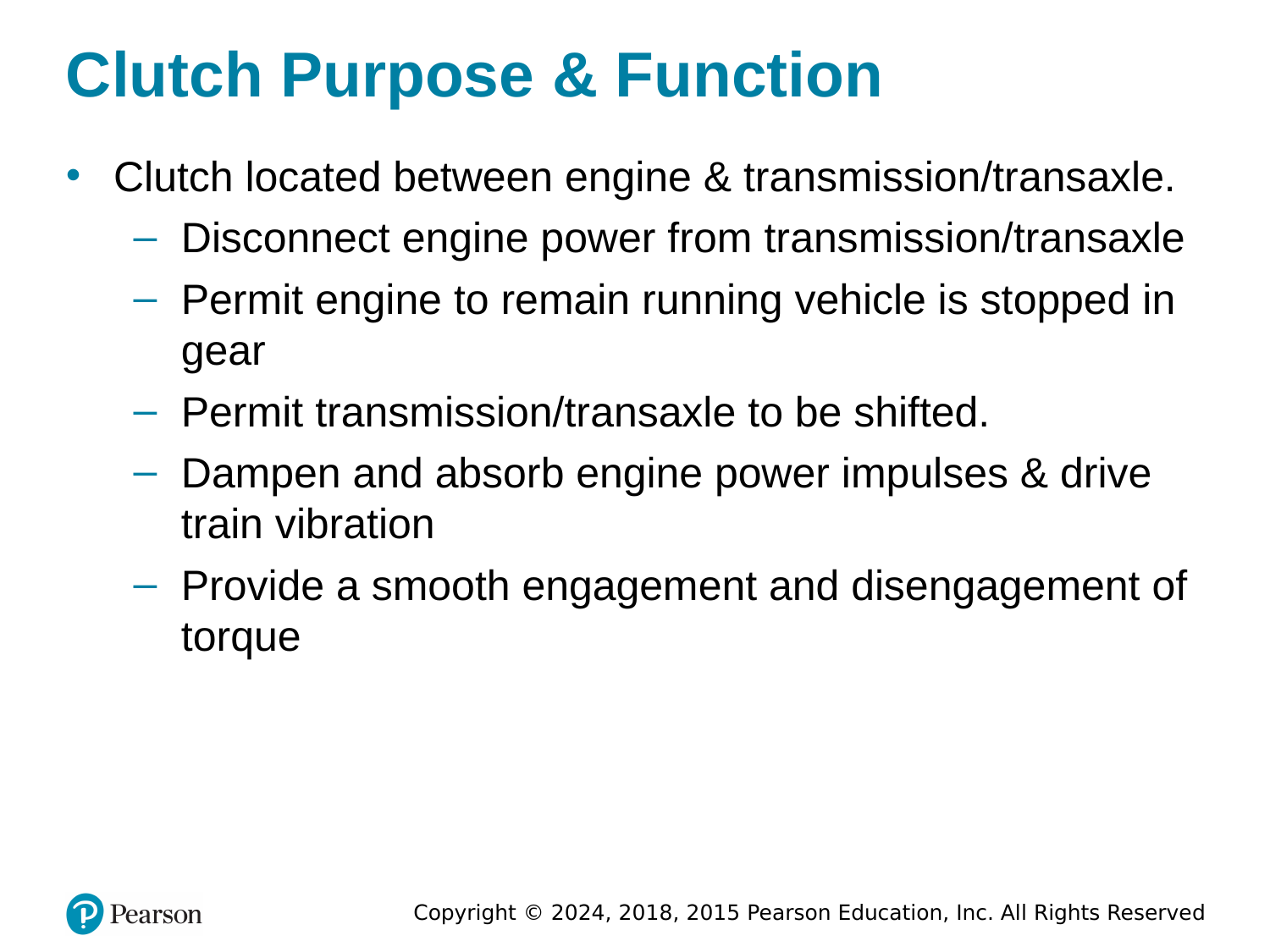

# Clutch Purpose & Function
Clutch located between engine & transmission/transaxle.
Disconnect engine power from transmission/transaxle
Permit engine to remain running vehicle is stopped in gear
Permit transmission/transaxle to be shifted.
Dampen and absorb engine power impulses & drive train vibration
Provide a smooth engagement and disengagement of torque